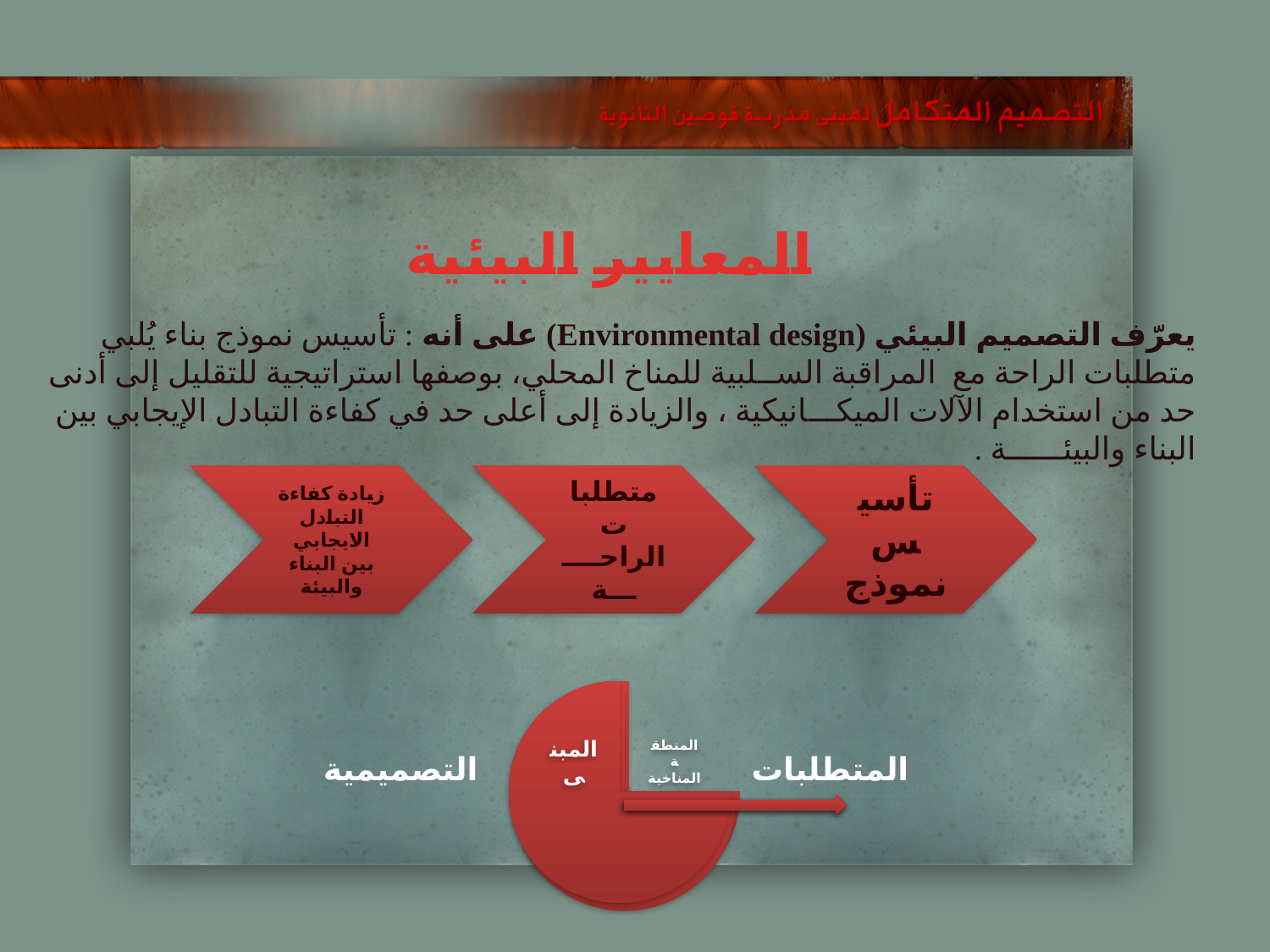

المعايير البيئية
يعرّف التصميم البيئي (Environmental design) على أنه : تأسيس نموذج بناء يُلبي
متطلبات الراحة مع  المراقبة الســلبية للمناخ المحلي، بوصفها استراتيجية للتقليل إلى أدنى
حد من استخدام الآلات الميكـــانيكية ، والزيادة إلى أعلى حد في كفاءة التبادل الإيجابي بين
البناء والبيئــــــة .
تأسيس نموذج
متطلبات الراحـــــــة
المنطقة المناخية
الموقع والتوجيه
المبنى
المتطلبات                                  التصميمية